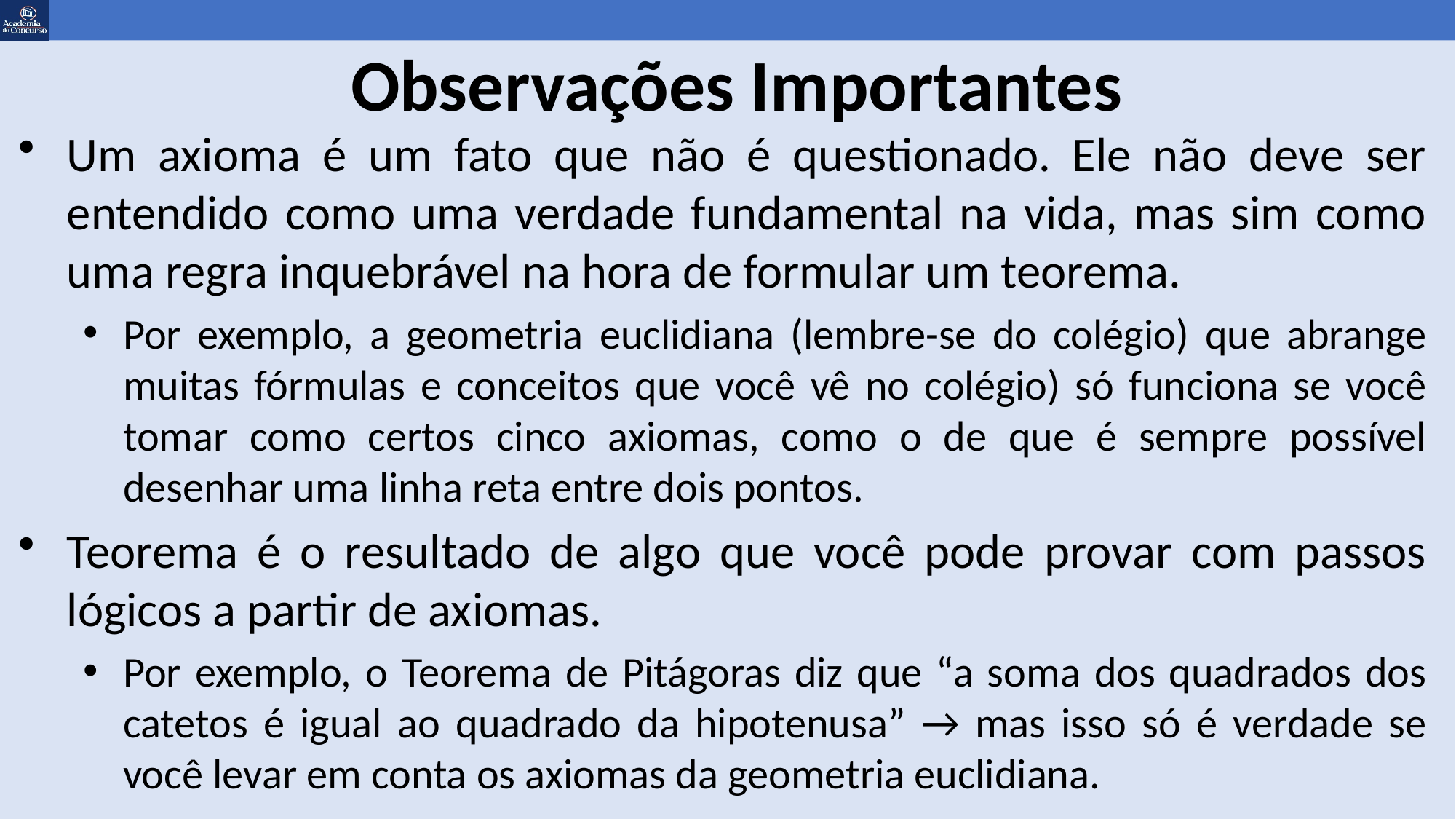

# Observações Importantes
Um axioma é um fato que não é questionado. Ele não deve ser entendido como uma verdade fundamental na vida, mas sim como uma regra inquebrável na hora de formular um teorema.
Por exemplo, a geometria euclidiana (lembre-se do colégio) que abrange muitas fórmulas e conceitos que você vê no colégio) só funciona se você tomar como certos cinco axiomas, como o de que é sempre possível desenhar uma linha reta entre dois pontos.
Teorema é o resultado de algo que você pode provar com passos lógicos a partir de axiomas.
Por exemplo, o Teorema de Pitágoras diz que “a soma dos quadrados dos catetos é igual ao quadrado da hipotenusa” → mas isso só é verdade se você levar em conta os axiomas da geometria euclidiana.